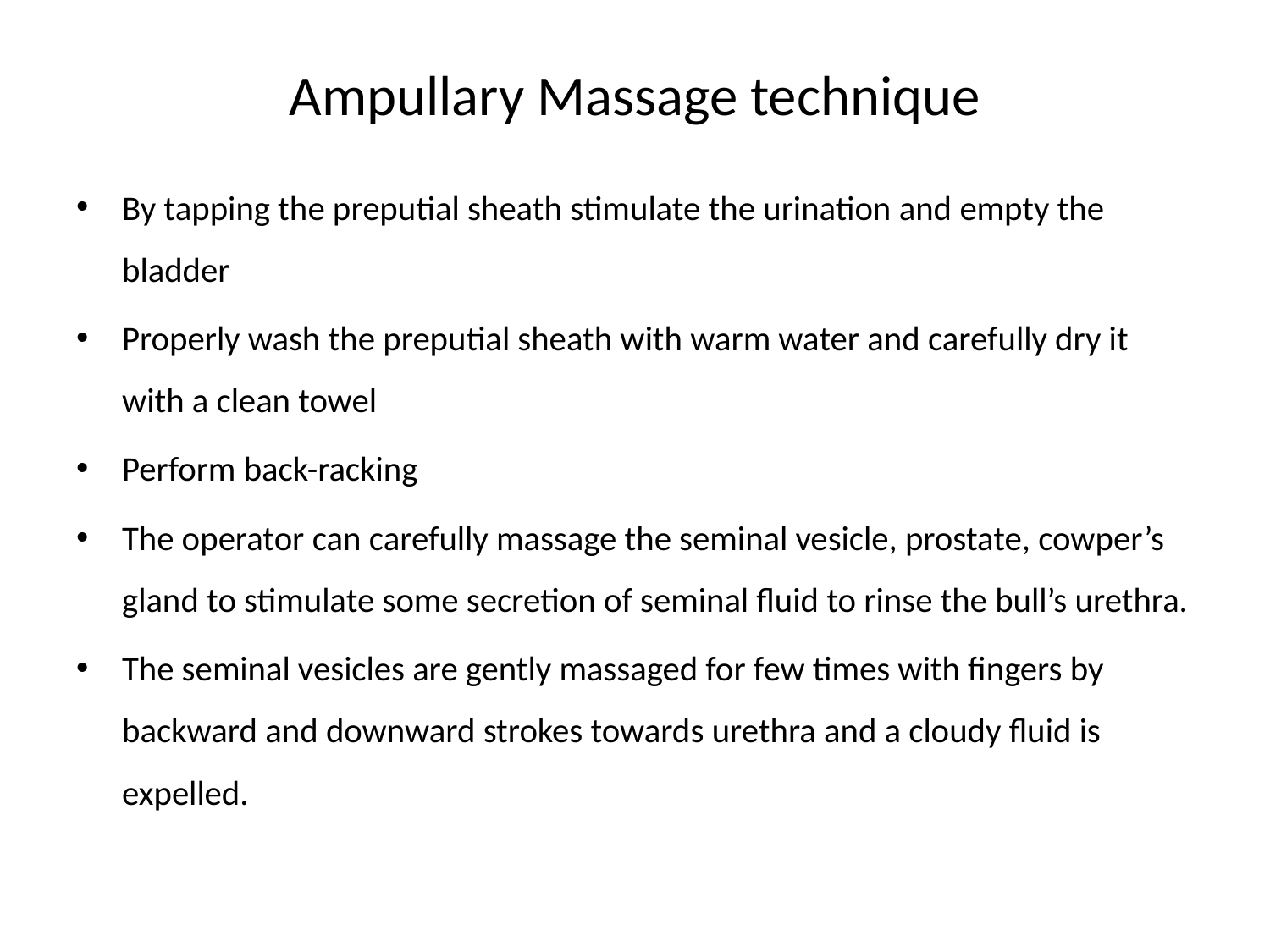

# Ampullary Massage technique
By tapping the preputial sheath stimulate the urination and empty the bladder
Properly wash the preputial sheath with warm water and carefully dry it with a clean towel
Perform back-racking
The operator can carefully massage the seminal vesicle, prostate, cowper’s gland to stimulate some secretion of seminal fluid to rinse the bull’s urethra.
The seminal vesicles are gently massaged for few times with fingers by backward and downward strokes towards urethra and a cloudy fluid is expelled.